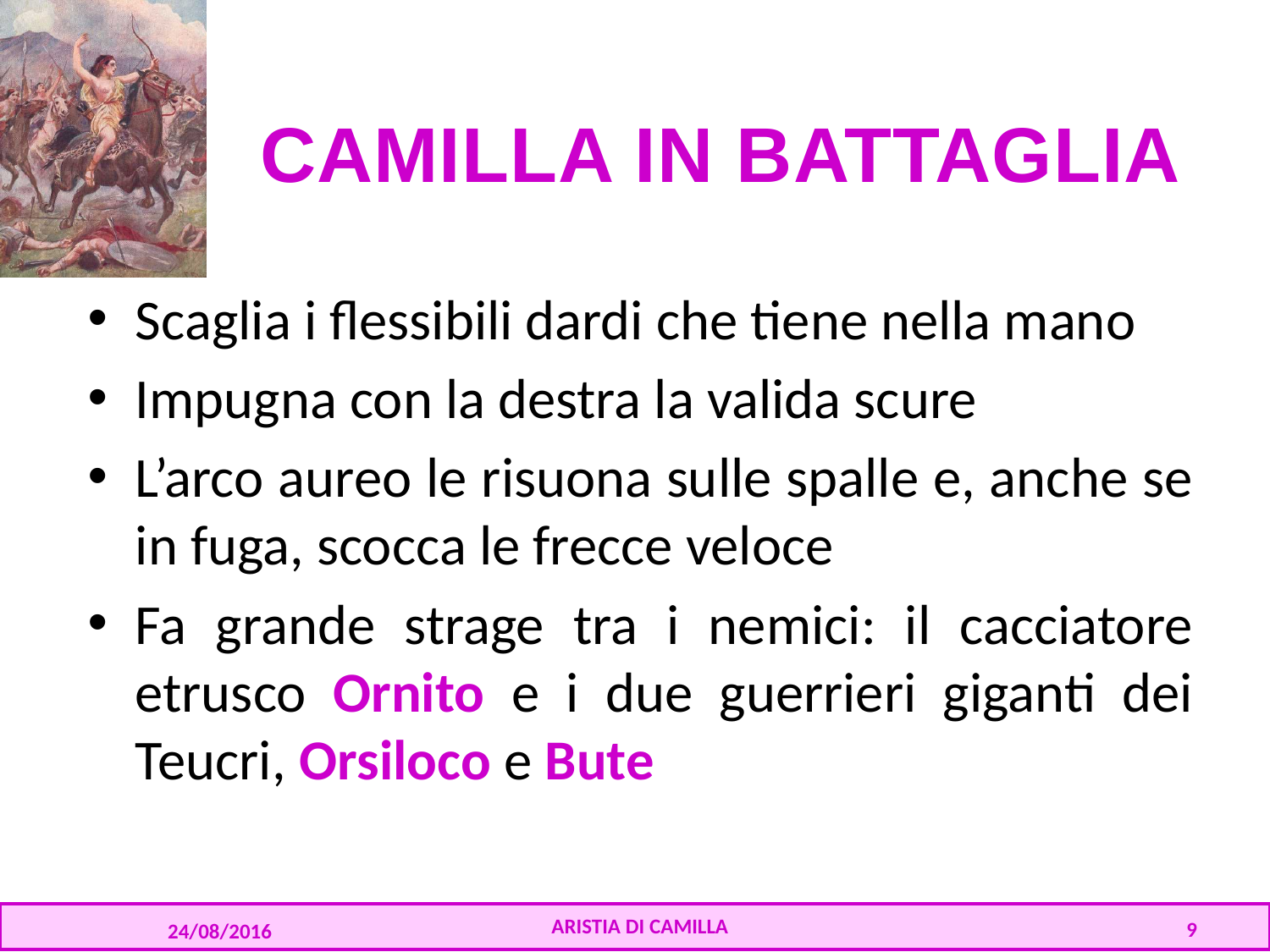

# CAMILLA IN BATTAGLIA
Scaglia i flessibili dardi che tiene nella mano
Impugna con la destra la valida scure
L’arco aureo le risuona sulle spalle e, anche se in fuga, scocca le frecce veloce
Fa grande strage tra i nemici: il cacciatore etrusco Ornito e i due guerrieri giganti dei Teucri, Orsiloco e Bute
ARISTIA DI CAMILLA
24/08/2016
9